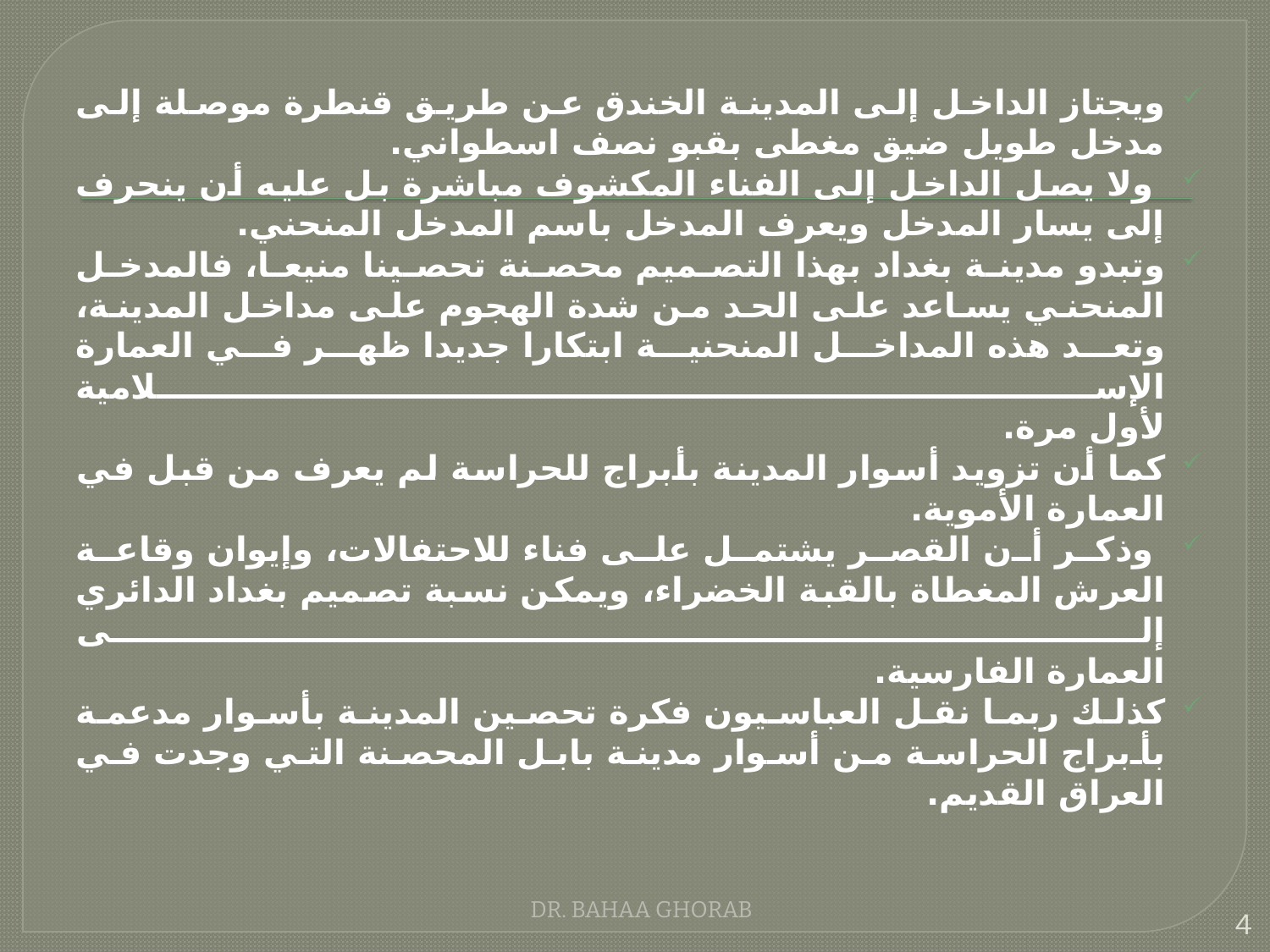

ويجتاز الداخل إلى المدينة الخندق عن طريق قنطرة موصلة إلى مدخل طويل ضيق مغطى بقبو نصف اسطواني.
 ولا يصل الداخل إلى الفناء المكشوف مباشرة بل عليه أن ينحرف إلى يسار المدخل ويعرف المدخل باسم المدخل المنحني.
وتبدو مدينة بغداد بهذا التصميم محصنة تحصينا منيعا، فالمدخل المنحني يساعد على الحد من شدة الهجوم على مداخل المدينة، وتعد هذه المداخل المنحنية ابتكارا جديدا ظهر في العمارة الإسلامية
لأول مرة.
كما أن تزويد أسوار المدينة بأبراج للحراسة لم يعرف من قبل في
العمارة الأموية.
 وذكر أن القصر يشتمل على فناء للاحتفالات، وإيوان وقاعة
العرش المغطاة بالقبة الخضراء، ويمكن نسبة تصميم بغداد الدائري إلى
العمارة الفارسية.
كذلك ربما نقل العباسيون فكرة تحصين المدينة بأسوار مدعمة بأبراج الحراسة من أسوار مدينة بابل المحصنة التي وجدت في العراق القديم.
DR. BAHAA GHORAB
4